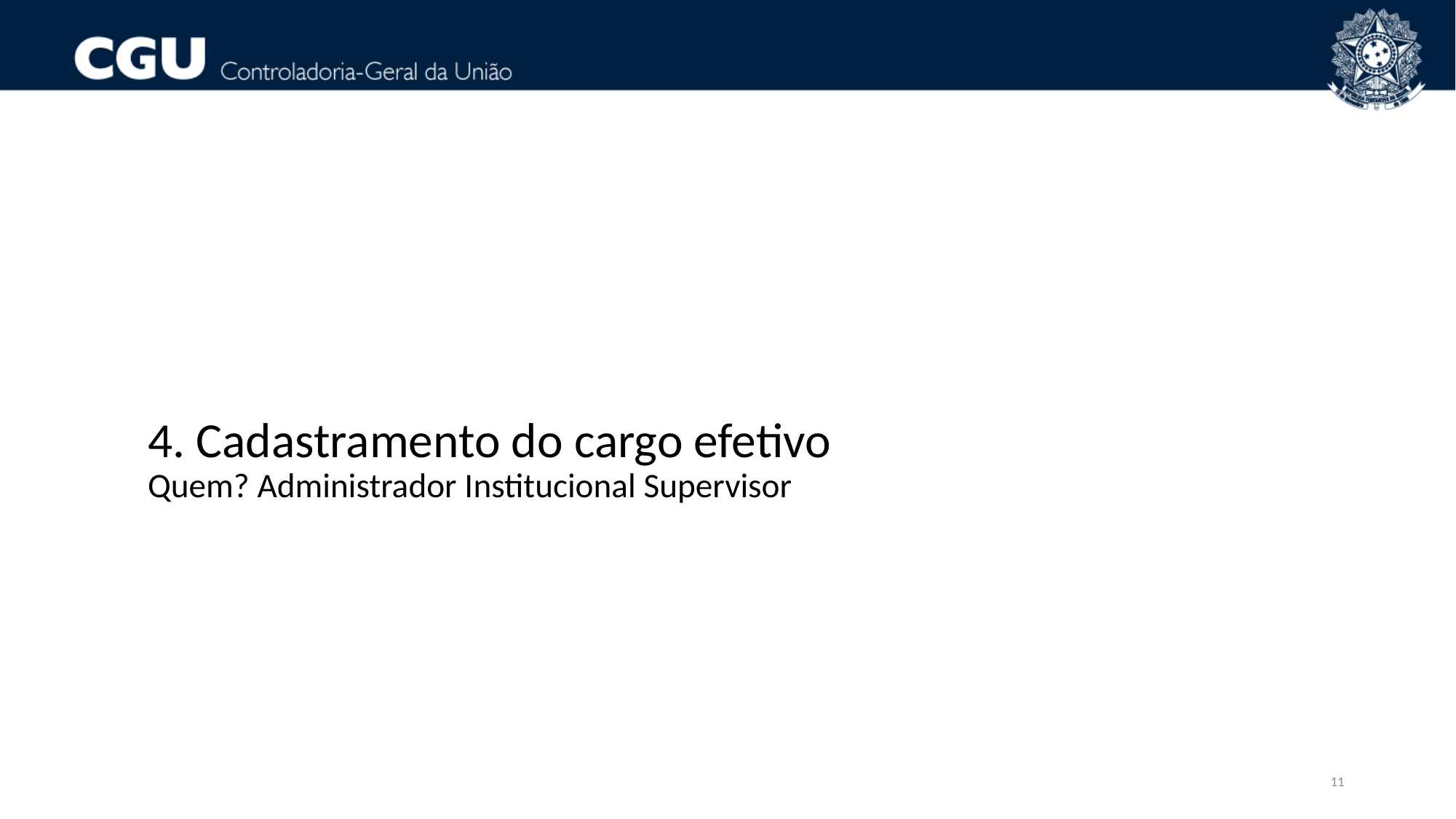

# 4. Cadastramento do cargo efetivo Quem? Administrador Institucional Supervisor
11